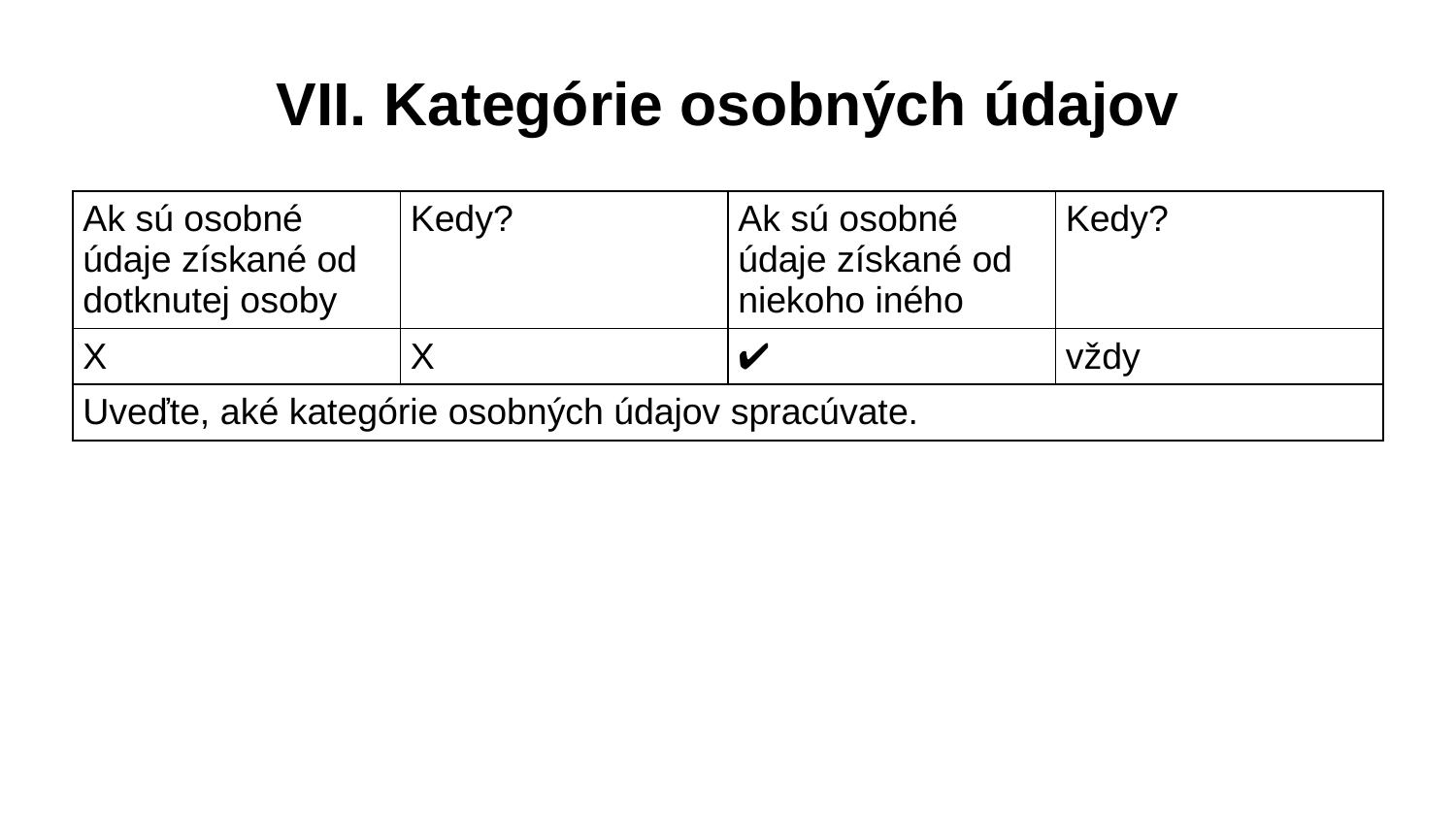

# VII. Kategórie osobných údajov
| Ak sú osobné údaje získané od dotknutej osoby | Kedy? | Ak sú osobné údaje získané od niekoho iného | Kedy? |
| --- | --- | --- | --- |
| X | X | ✔ | vždy |
| Uveďte, aké kategórie osobných údajov spracúvate. |  |  |  |